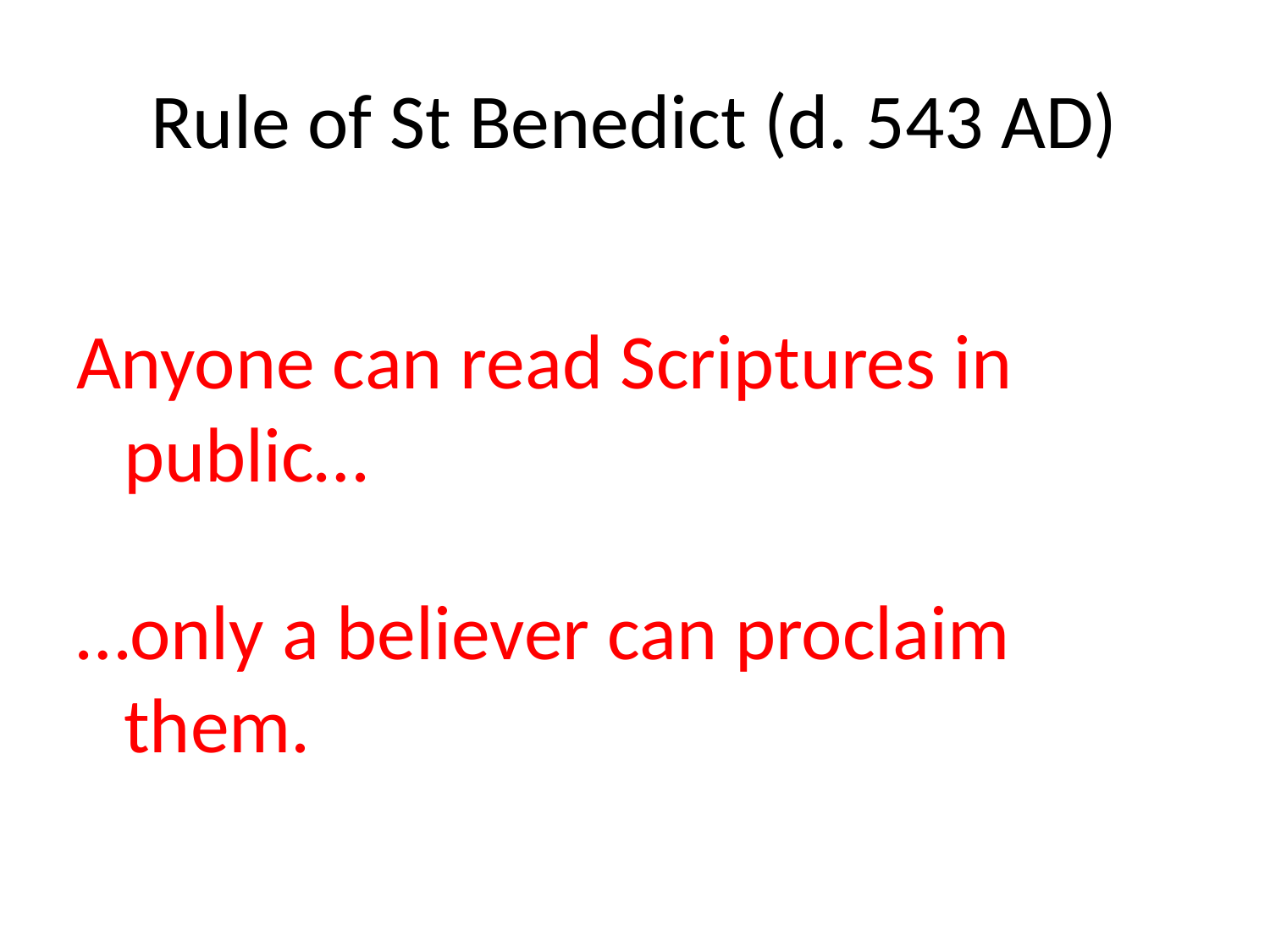

# Rule of St Benedict (d. 543 AD)

Anyone can read Scriptures in public…

…only a believer can proclaim them.